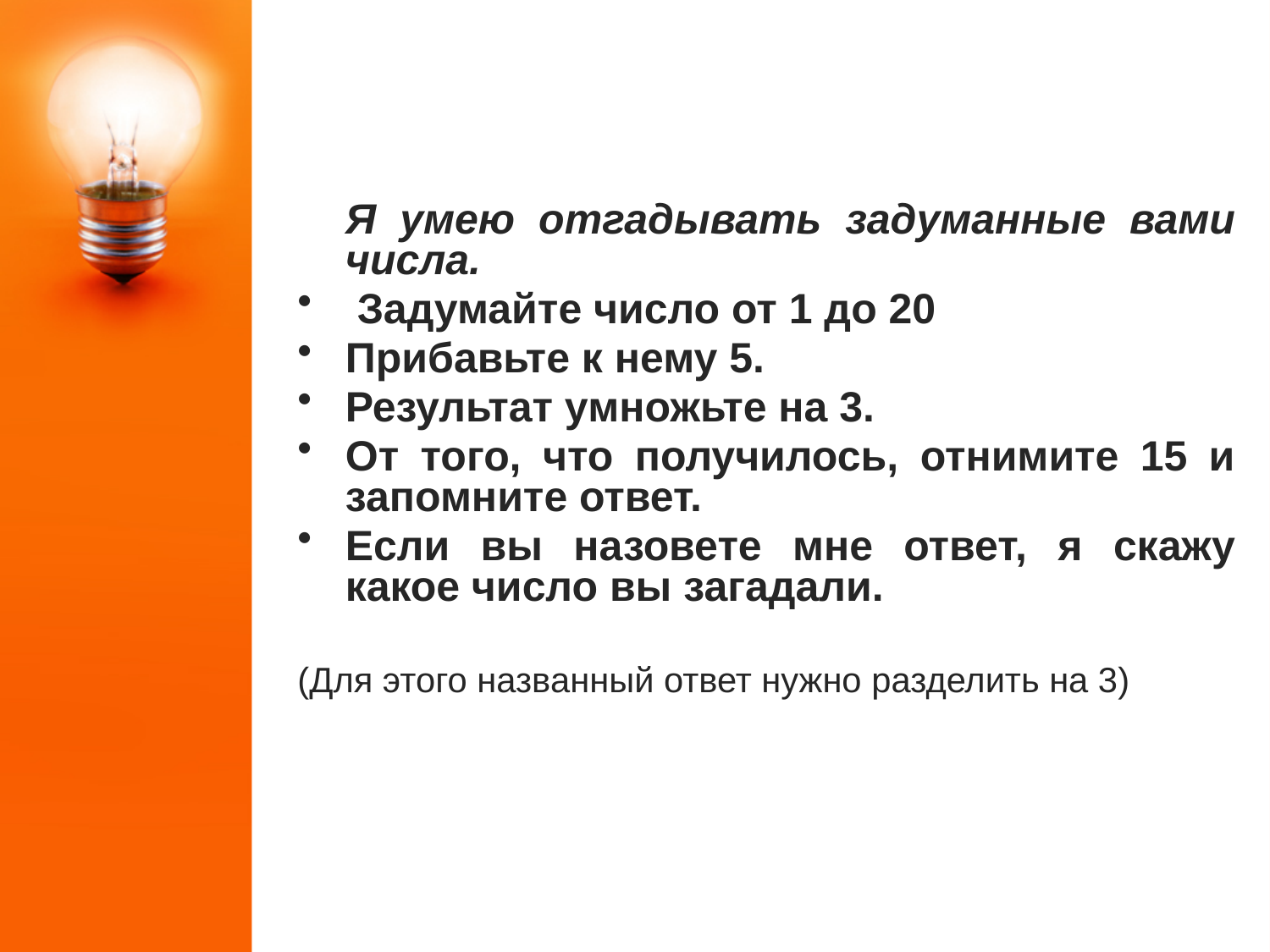

#

  Я умею отгадывать задуманные вами числа.
 Задумайте число от 1 до 20
Прибавьте к нему 5.
Результат умножьте на 3.
От того, что получилось, отнимите 15 и запомните ответ.
Если вы назовете мне ответ, я скажу какое число вы загадали.

(Для этого названный ответ нужно разделить на 3)